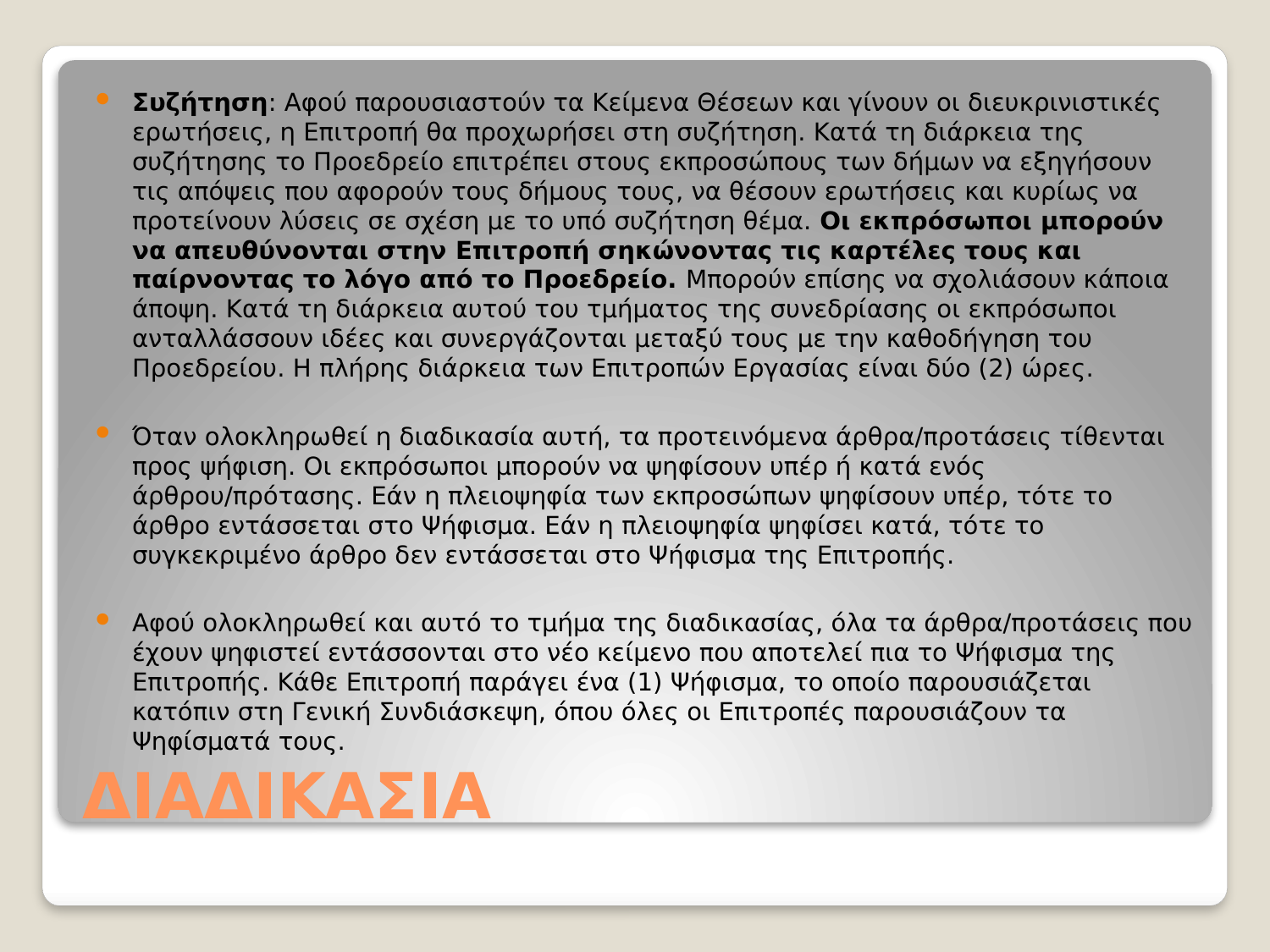

Συζήτηση: Αφού παρουσιαστούν τα Κείμενα Θέσεων και γίνουν οι διευκρινιστικές ερωτήσεις, η Επιτροπή θα προχωρήσει στη συζήτηση. Κατά τη διάρκεια της συζήτησης το Προεδρείο επιτρέπει στους εκπροσώπους των δήμων να εξηγήσουν τις απόψεις που αφορούν τους δήμους τους, να θέσουν ερωτήσεις και κυρίως να προτείνουν λύσεις σε σχέση με το υπό συζήτηση θέμα. Οι εκπρόσωποι μπορούν να απευθύνονται στην Επιτροπή σηκώνοντας τις καρτέλες τους και παίρνοντας το λόγο από το Προεδρείο. Μπορούν επίσης να σχολιάσουν κάποια άποψη. Κατά τη διάρκεια αυτού του τμήματος της συνεδρίασης οι εκπρόσωποι ανταλλάσσουν ιδέες και συνεργάζονται μεταξύ τους με την καθοδήγηση του Προεδρείου. Η πλήρης διάρκεια των Επιτροπών Εργασίας είναι δύο (2) ώρες.

Όταν ολοκληρωθεί η διαδικασία αυτή, τα προτεινόμενα άρθρα/προτάσεις τίθενται προς ψήφιση. Οι εκπρόσωποι μπορούν να ψηφίσουν υπέρ ή κατά ενός άρθρου/πρότασης. Εάν η πλειοψηφία των εκπροσώπων ψηφίσουν υπέρ, τότε το άρθρο εντάσσεται στο Ψήφισμα. Εάν η πλειοψηφία ψηφίσει κατά, τότε το συγκεκριμένο άρθρο δεν εντάσσεται στο Ψήφισμα της Επιτροπής.

Αφού ολοκληρωθεί και αυτό το τμήμα της διαδικασίας, όλα τα άρθρα/προτάσεις που έχουν ψηφιστεί εντάσσονται στο νέο κείμενο που αποτελεί πια το Ψήφισμα της Επιτροπής. Κάθε Επιτροπή παράγει ένα (1) Ψήφισμα, το οποίο παρουσιάζεται κατόπιν στη Γενική Συνδιάσκεψη, όπου όλες οι Επιτροπές παρουσιάζουν τα Ψηφίσματά τους.

# ΔΙΑΔΙΚΑΣΙΑ